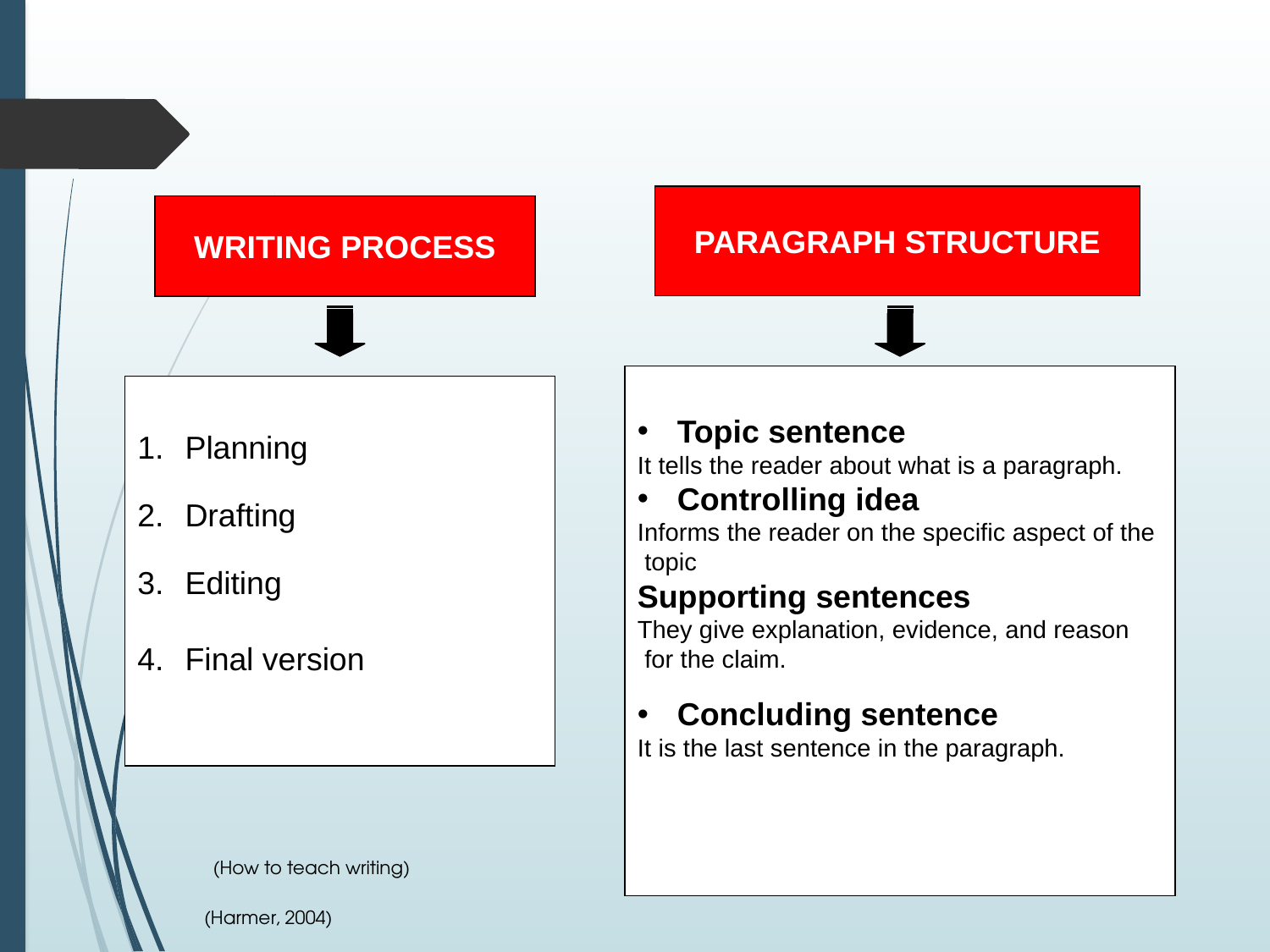

PARAGRAPH STRUCTURE
WRITING PROCESS

Topic sentence
It tells the reader about what is a paragraph.
Controlling idea
Informs the reader on the specific aspect of the
 topic
Supporting sentences
They give explanation, evidence, and reason
 for the claim.

Concluding sentence
It is the last sentence in the paragraph.

Planning

Drafting

Editing

Final version

(How to teach writing)
(Harmer, 2004)